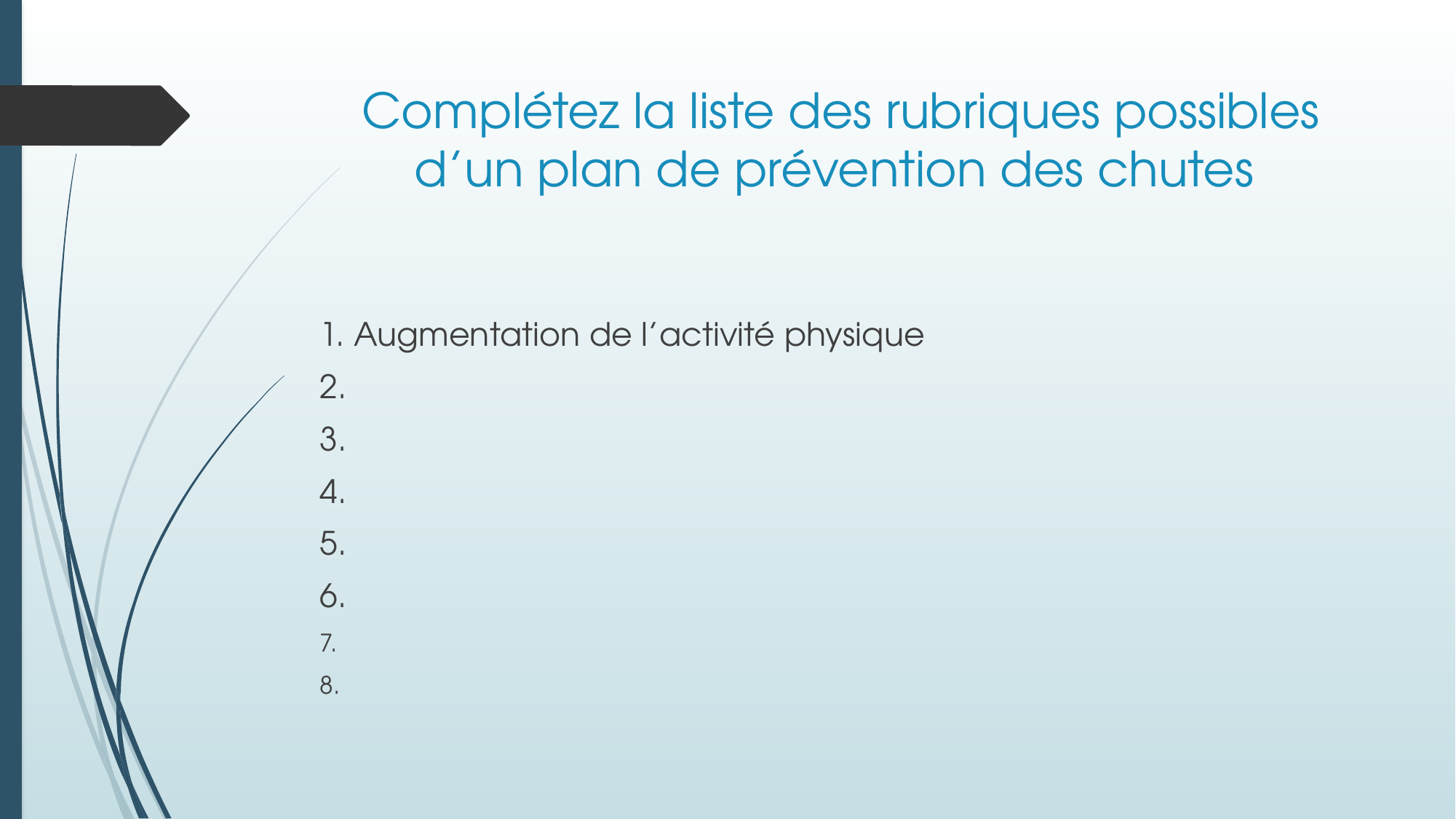

# Complétez la liste des rubriques possibles d’un plan de prévention des chutes

1. Augmentation de l’activité physique
2.
3.
4.
5.
6.
7.
8.